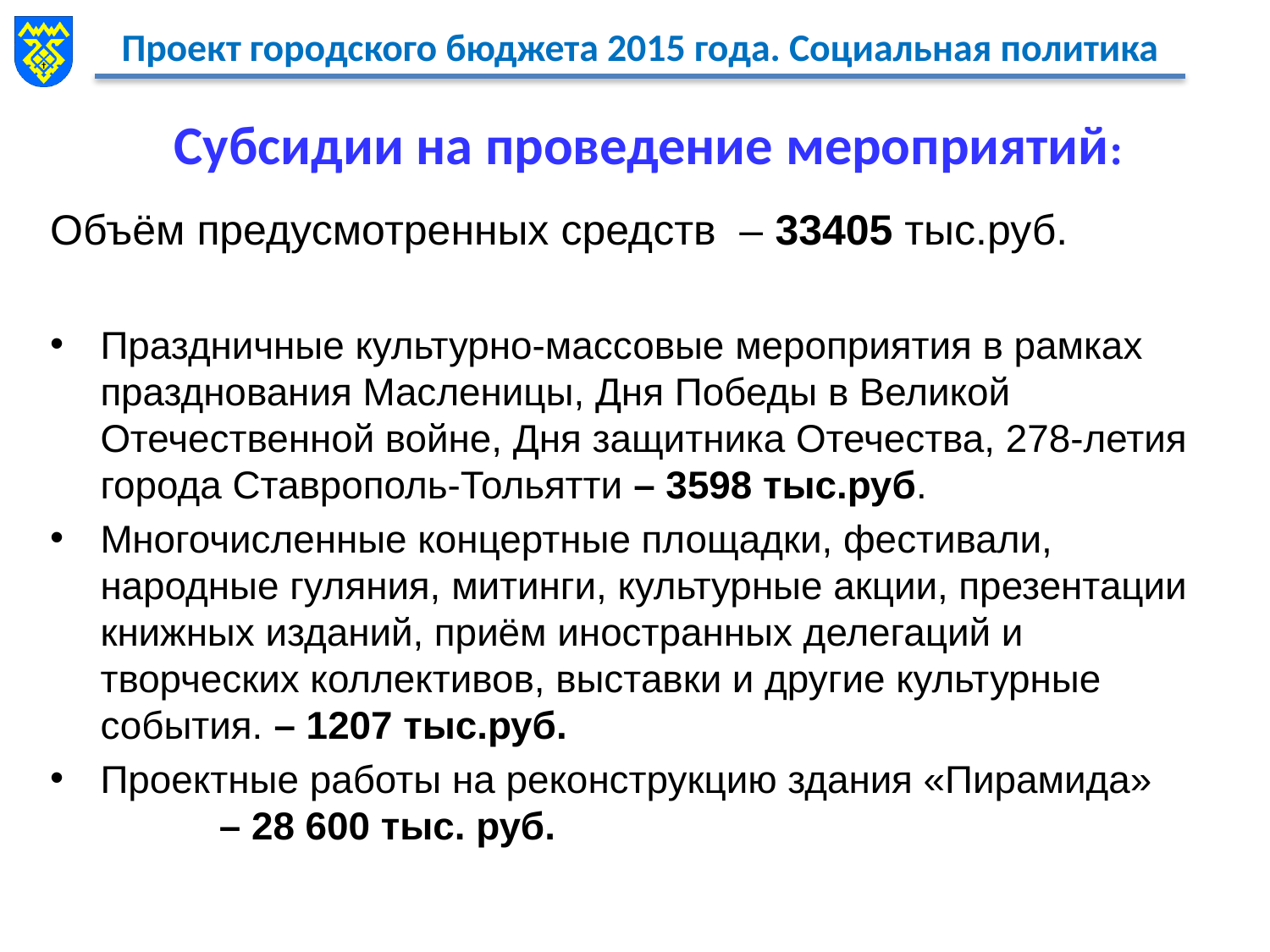

# Субсидии на проведение мероприятий:
Объём предусмотренных средств  – 33405 тыс.руб.

Праздничные культурно-массовые мероприятия в рамках празднования Масленицы, Дня Победы в Великой Отечественной войне, Дня защитника Отечества, 278-летия города Ставрополь-Тольятти – 3598 тыс.руб.
Многочисленные концертные площадки, фестивали, народные гуляния, митинги, культурные акции, презентации книжных изданий, приём иностранных делегаций и творческих коллективов, выставки и другие культурные события. – 1207 тыс.руб.
Проектные работы на реконструкцию здания «Пирамида»                 – 28 600 тыс. руб.